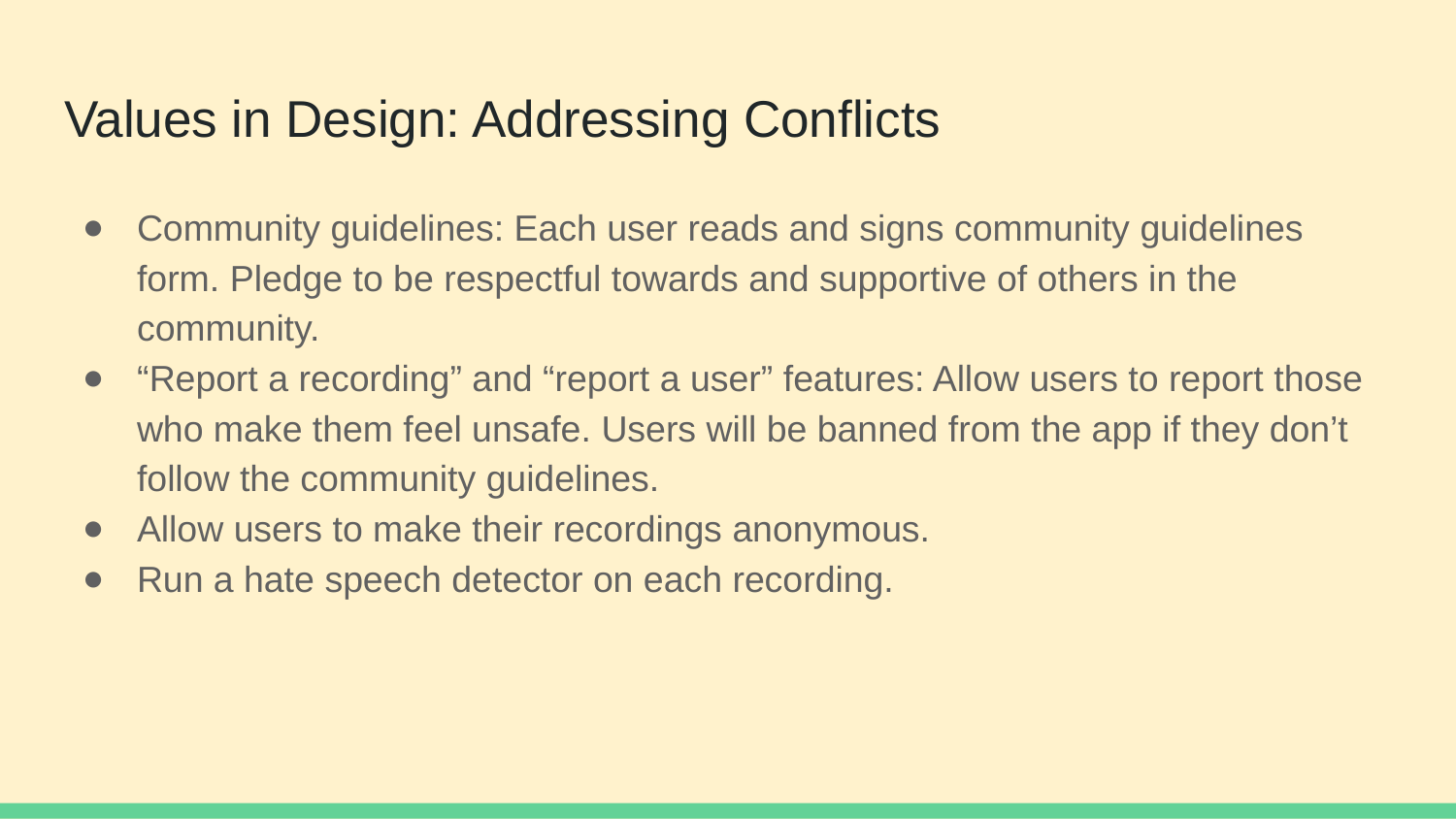

# Values in Design: Addressing Conflicts
Community guidelines: Each user reads and signs community guidelines form. Pledge to be respectful towards and supportive of others in the community.
“Report a recording” and “report a user” features: Allow users to report those who make them feel unsafe. Users will be banned from the app if they don’t follow the community guidelines.
Allow users to make their recordings anonymous.
Run a hate speech detector on each recording.